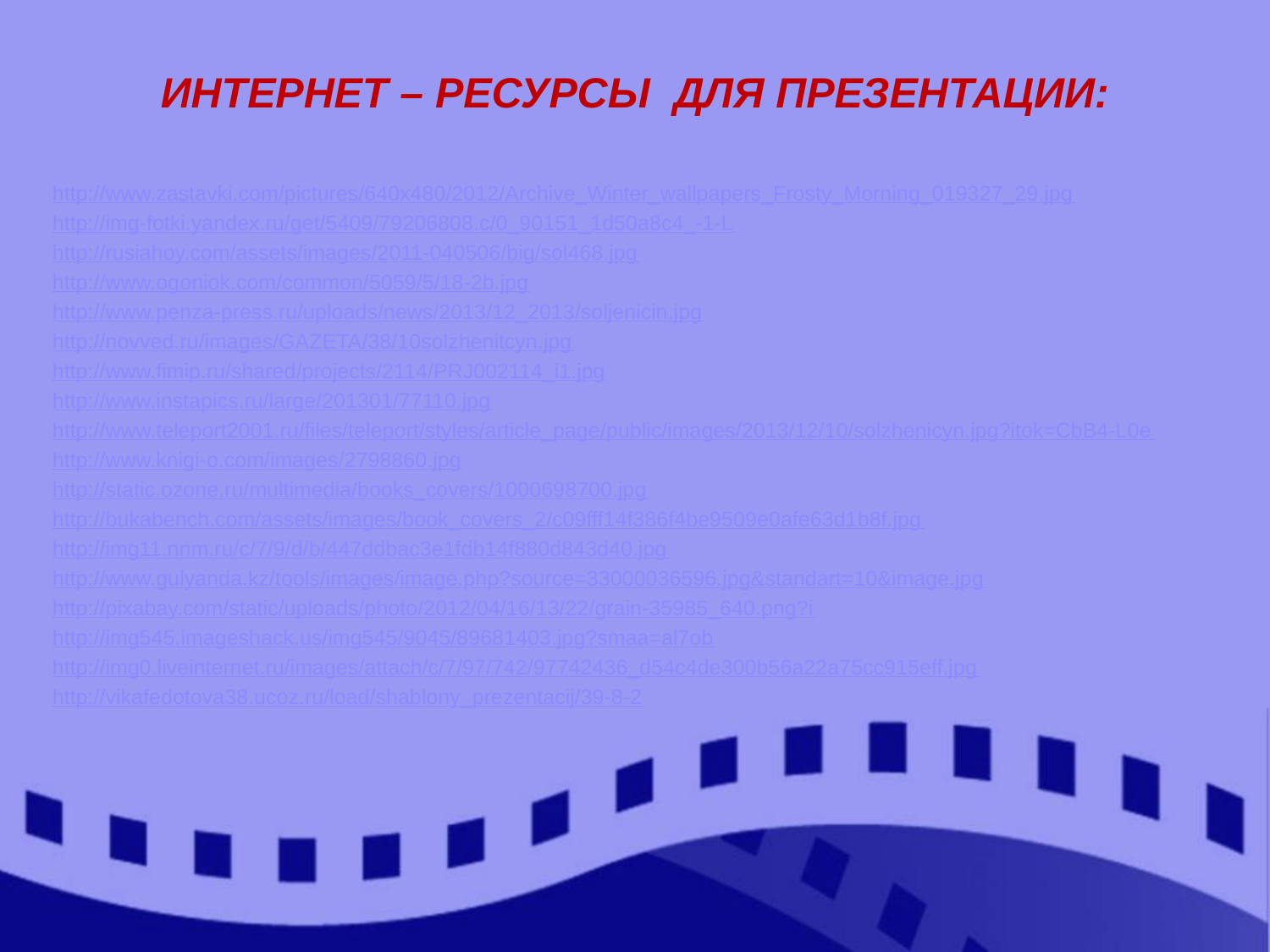

# Интернет – ресурсы  для презентации:

http://www.zastavki.com/pictures/640x480/2012/Archive_Winter_wallpapers_Frosty_Morning_019327_29.jpg
http://img-fotki.yandex.ru/get/5409/79206808.c/0_90151_1d50a8c4_-1-L
http://rusiahoy.com/assets/images/2011-040506/big/sol468.jpg
http://www.ogoniok.com/common/5059/5/18-2b.jpg
http://www.penza-press.ru/uploads/news/2013/12_2013/soljenicin.jpg
http://novved.ru/images/GAZETA/38/10solzhenitcyn.jpg
http://www.fimip.ru/shared/projects/2114/PRJ002114_i1.jpg
http://www.instapics.ru/large/201301/77110.jpg
http://www.teleport2001.ru/files/teleport/styles/article_page/public/images/2013/12/10/solzhenicyn.jpg?itok=CbB4-L0e
http://www.knigi-o.com/images/2798860.jpg
http://static.ozone.ru/multimedia/books_covers/1000698700.jpg
http://bukabench.com/assets/images/book_covers_2/c09fff14f386f4be9509e0afe63d1b8f.jpg
http://img11.nnm.ru/c/7/9/d/b/447ddbac3e1fdb14f880d843d40.jpg
http://www.gulyanda.kz/tools/images/image.php?source=33000036596.jpg&standart=10&image.jpg
http://pixabay.com/static/uploads/photo/2012/04/16/13/22/grain-35985_640.png?i
http://img545.imageshack.us/img545/9045/89681403.jpg?smaa=al7ob
http://img0.liveinternet.ru/images/attach/c/7/97/742/97742436_d54c4de300b56a22a75cc915eff.jpg
http://vikafedotova38.ucoz.ru/load/shablony_prezentacij/39-8-2